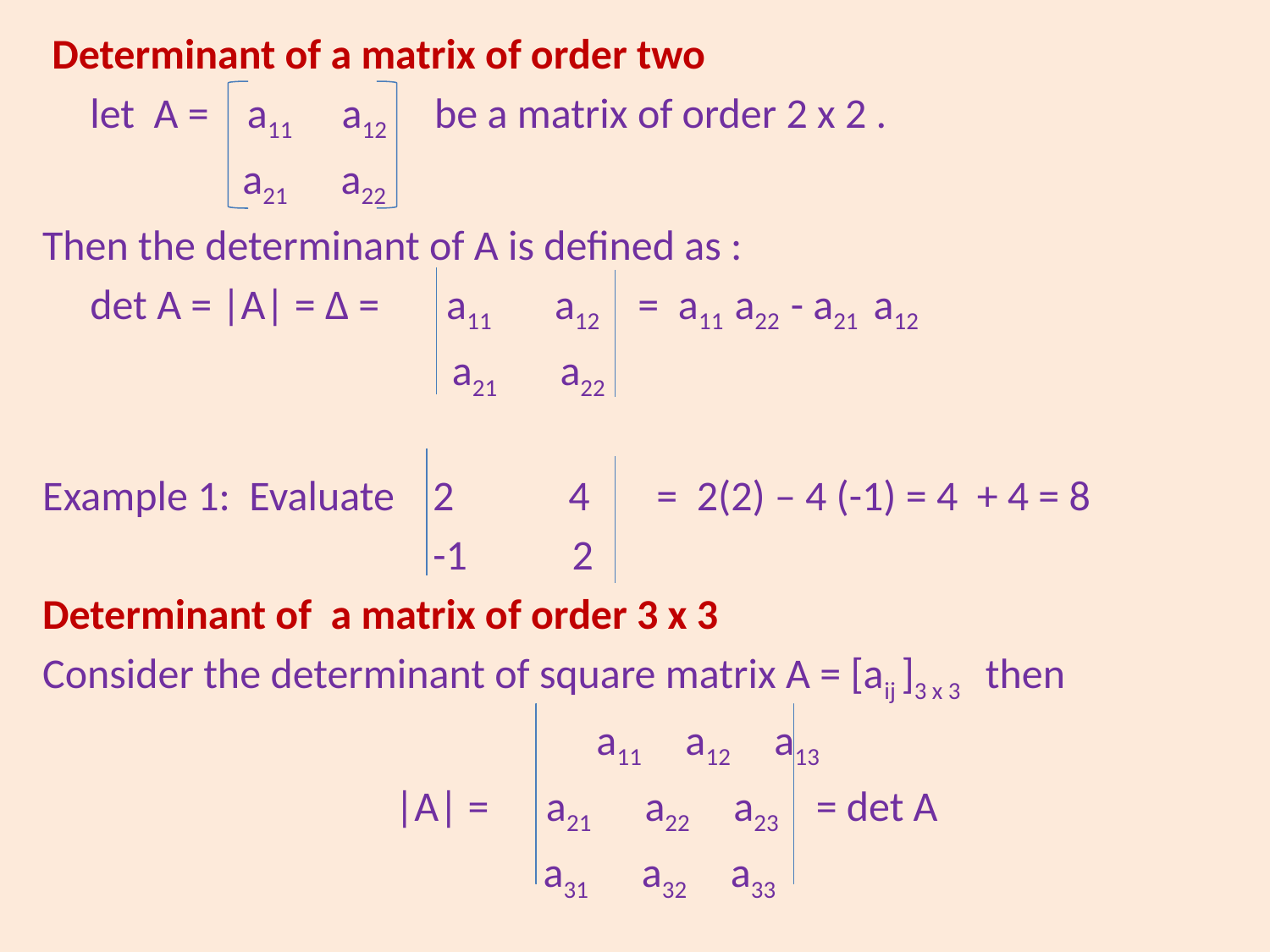

Determinant of a matrix of order two
	let  A =    a11      a12     be a matrix of order 2 x 2 .
                     a21      a22
Then the determinant of A is defined as :
	det A = |A| = ∆ =       a11       a12    =  a11  a22  - a21  a12
                                           a21       a22

Example 1:  Evaluate    2            4       =  2(2) – 4 (-1) = 4  + 4 = 8
                                         -1           2
Determinant of  a matrix of order 3 x 3
Consider the determinant of square matrix A = [aij ]3 x 3   then
				              a11     a12     a13
                                     |A| =      a21      a22     a23      = det A
                                                     a31      a32     a33